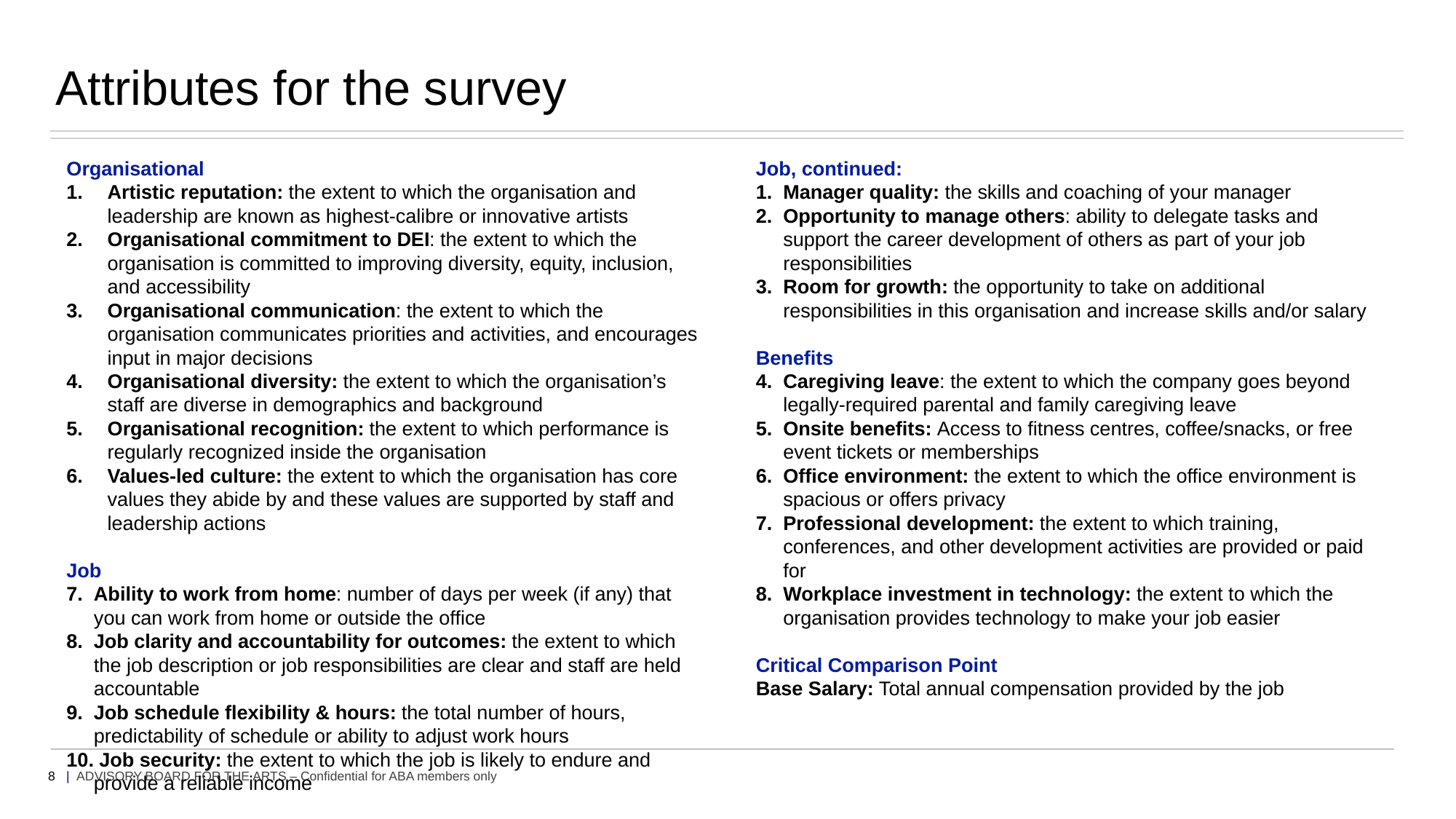

# Attributes for the survey
Organisational
Artistic reputation: the extent to which the organisation and leadership are known as highest-calibre or innovative artists
Organisational commitment to DEI: the extent to which the organisation is committed to improving diversity, equity, inclusion, and accessibility
Organisational communication: the extent to which the organisation communicates priorities and activities, and encourages input in major decisions
Organisational diversity: the extent to which the organisation’s staff are diverse in demographics and background
Organisational recognition: the extent to which performance is regularly recognized inside the organisation
Values-led culture: the extent to which the organisation has core values they abide by and these values are supported by staff and leadership actions

Job
Ability to work from home: number of days per week (if any) that you can work from home or outside the office
Job clarity and accountability for outcomes: the extent to which the job description or job responsibilities are clear and staff are held accountable
Job schedule flexibility & hours: the total number of hours, predictability of schedule or ability to adjust work hours
 Job security: the extent to which the job is likely to endure and provide a reliable income
Job, continued:
Manager quality: the skills and coaching of your manager
Opportunity to manage others: ability to delegate tasks and support the career development of others as part of your job responsibilities
Room for growth: the opportunity to take on additional responsibilities in this organisation and increase skills and/or salary

Benefits
Caregiving leave: the extent to which the company goes beyond legally-required parental and family caregiving leave
Onsite benefits: Access to fitness centres, coffee/snacks, or free event tickets or memberships
Office environment: the extent to which the office environment is spacious or offers privacy
Professional development: the extent to which training, conferences, and other development activities are provided or paid for
Workplace investment in technology: the extent to which the organisation provides technology to make your job easier

Critical Comparison Point
Base Salary: Total annual compensation provided by the job